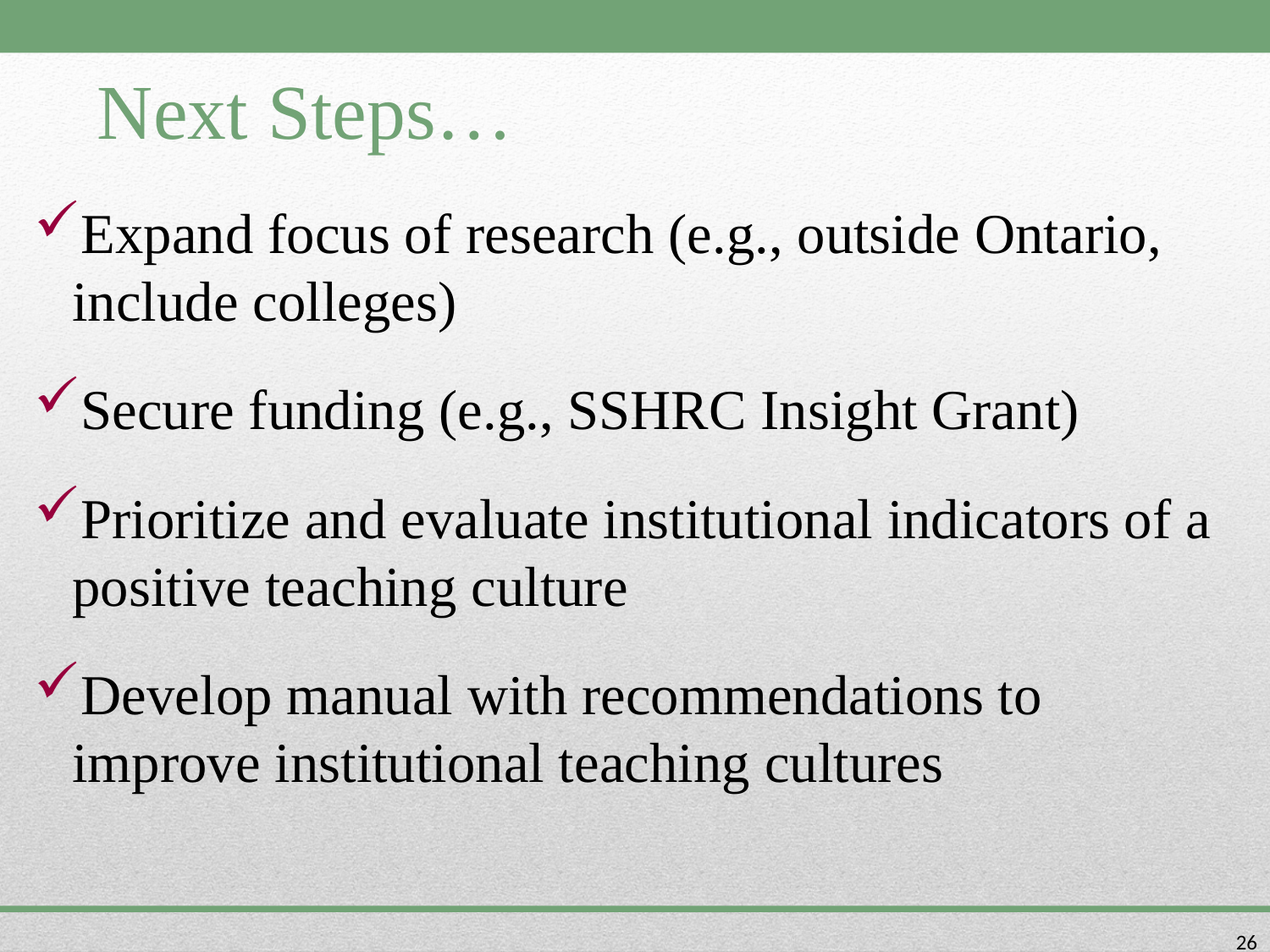

# Next Steps…
Expand focus of research (e.g., outside Ontario, include colleges)

Secure funding (e.g., SSHRC Insight Grant)

Prioritize and evaluate institutional indicators of a positive teaching culture

Develop manual with recommendations to improve institutional teaching cultures

26